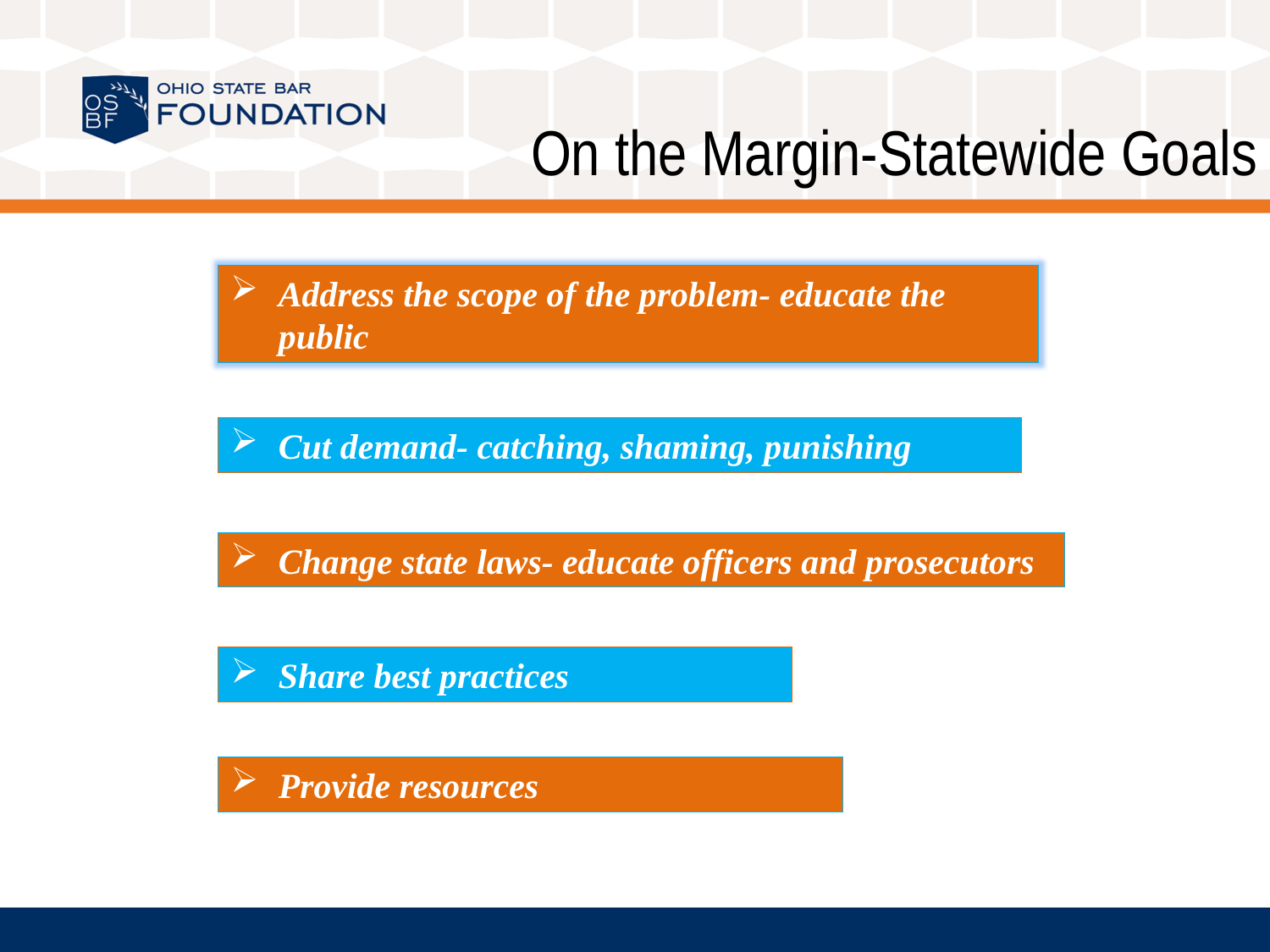

On the Margin-Statewide Goals
Address the scope of the problem- educate the public
Cut demand- catching, shaming, punishing
Change state laws- educate officers and prosecutors
Share best practices
Provide resources